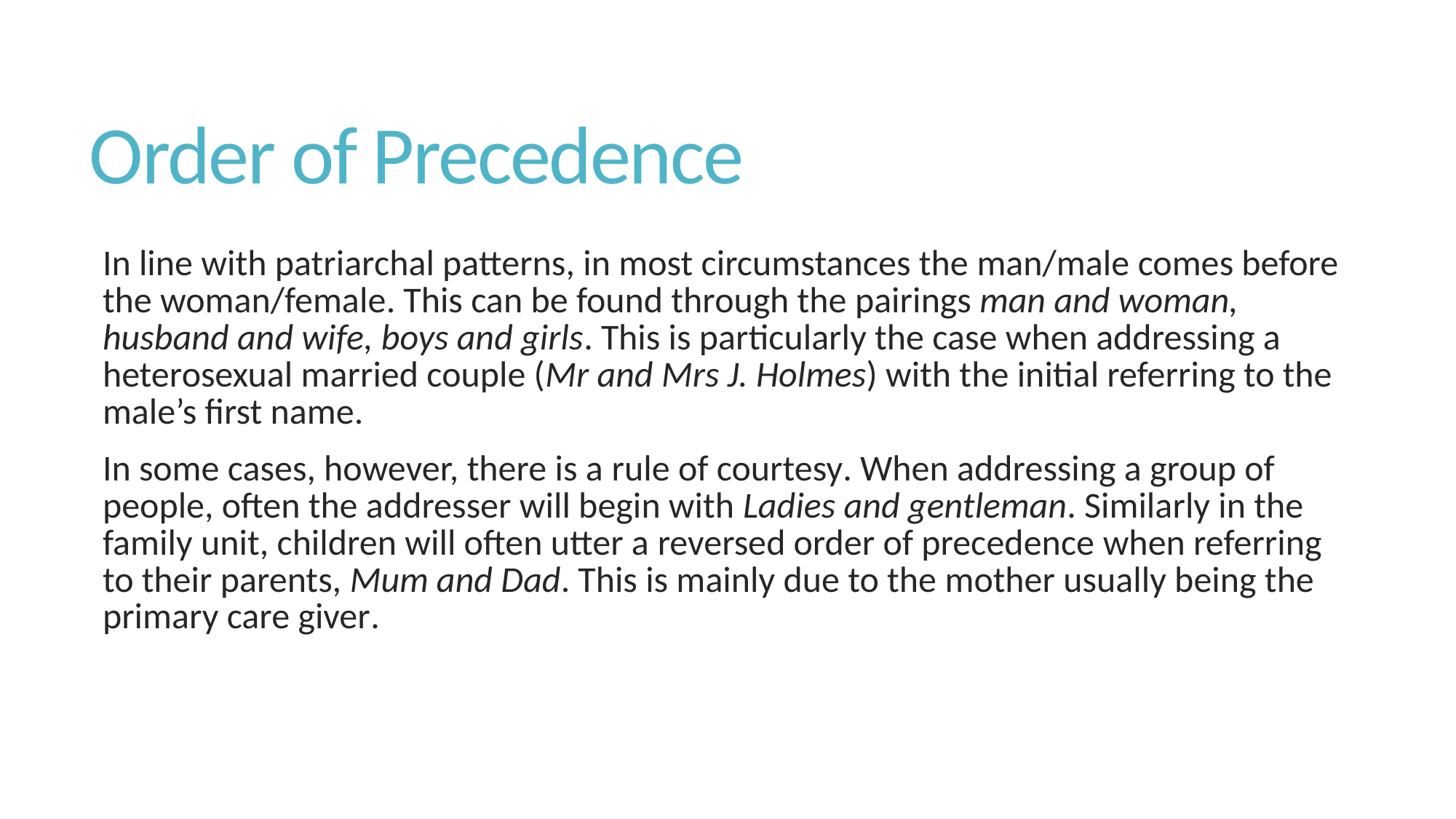

# Order of Precedence
In line with patriarchal patterns, in most circumstances the man/male comes before the woman/female. This can be found through the pairings man and woman, husband and wife, boys and girls. This is particularly the case when addressing a heterosexual married couple (Mr and Mrs J. Holmes) with the initial referring to the male’s first name.
In some cases, however, there is a rule of courtesy. When addressing a group of people, often the addresser will begin with Ladies and gentleman. Similarly in the family unit, children will often utter a reversed order of precedence when referring to their parents, Mum and Dad. This is mainly due to the mother usually being the primary care giver.